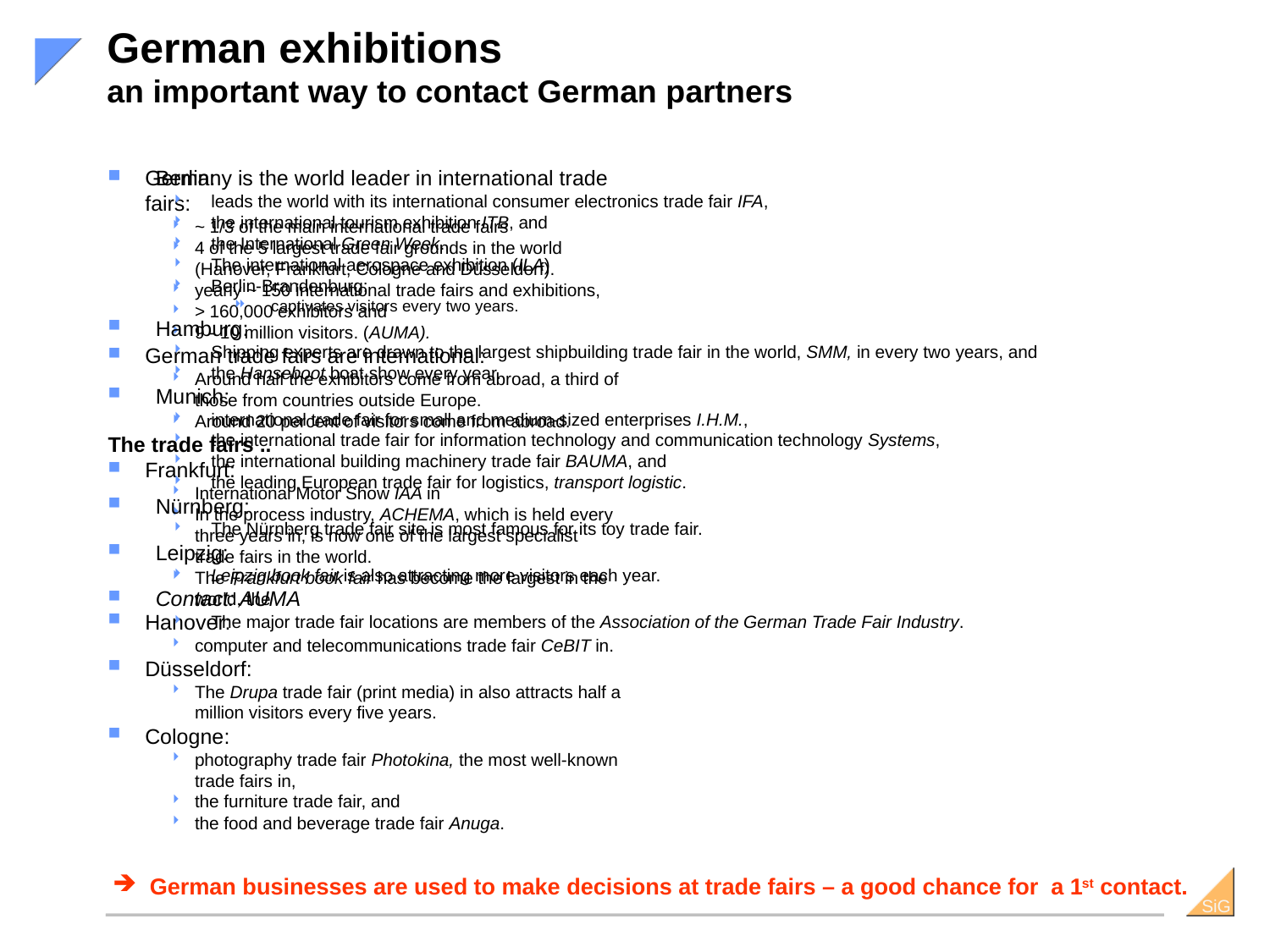

# German exhibitions an important way to contact German partners
Germany is the world leader in international trade fairs:
~ 1/3 of the main international trade fairs
4 of the 5 largest trade fair grounds in the world (Hanover, Frankfurt, Cologne and Düsseldorf).
yearly ~ 150 international trade fairs and exhibitions,
> 160,000 exhibitors and
9 - 10 million visitors. (AUMA).
German trade fairs are international:
Around half the exhibitors come from abroad, a third of those from countries outside Europe.
Around 20 percent of visitors come from abroad.
The trade fairs ..
Frankfurt:
International Motor Show IAA in
In the process industry, ACHEMA, which is held every three years in, is now one of the largest specialist trade fairs in the world.
The Frankfurt book fair has become the largest in the world, the
Hanover:
computer and telecommunications trade fair CeBIT in.
Düsseldorf:
The Drupa trade fair (print media) in also attracts half a million visitors every five years.
Cologne:
photography trade fair Photokina, the most well-known trade fairs in,
the furniture trade fair, and
the food and beverage trade fair Anuga.
Berlin:
leads the world with its international consumer electronics trade fair IFA,
the international tourism exhibition ITB, and
the International Green Week.
The international aerospace exhibition (ILA)
Berlin-Brandenburg:
 captivates visitors every two years.
Hamburg:
Shipping experts are drawn to the largest shipbuilding trade fair in the world, SMM, in every two years, and
the Hanseboot boat show every year.
Munich:
international trade fair for small and medium-sized enterprises I.H.M.,
the international trade fair for information technology and communication technology Systems,
the international building machinery trade fair BAUMA, and
the leading European trade fair for logistics, transport logistic.
Nürnberg:
The Nürnberg trade fair site is most famous for its toy trade fair.
Leipzig:
Leipzig book fair is also attracting more visitors each year.
Contact: AUMA
The major trade fair locations are members of the Association of the German Trade Fair Industry.

German businesses are used to make decisions at trade fairs – a good chance for  a 1st contact.